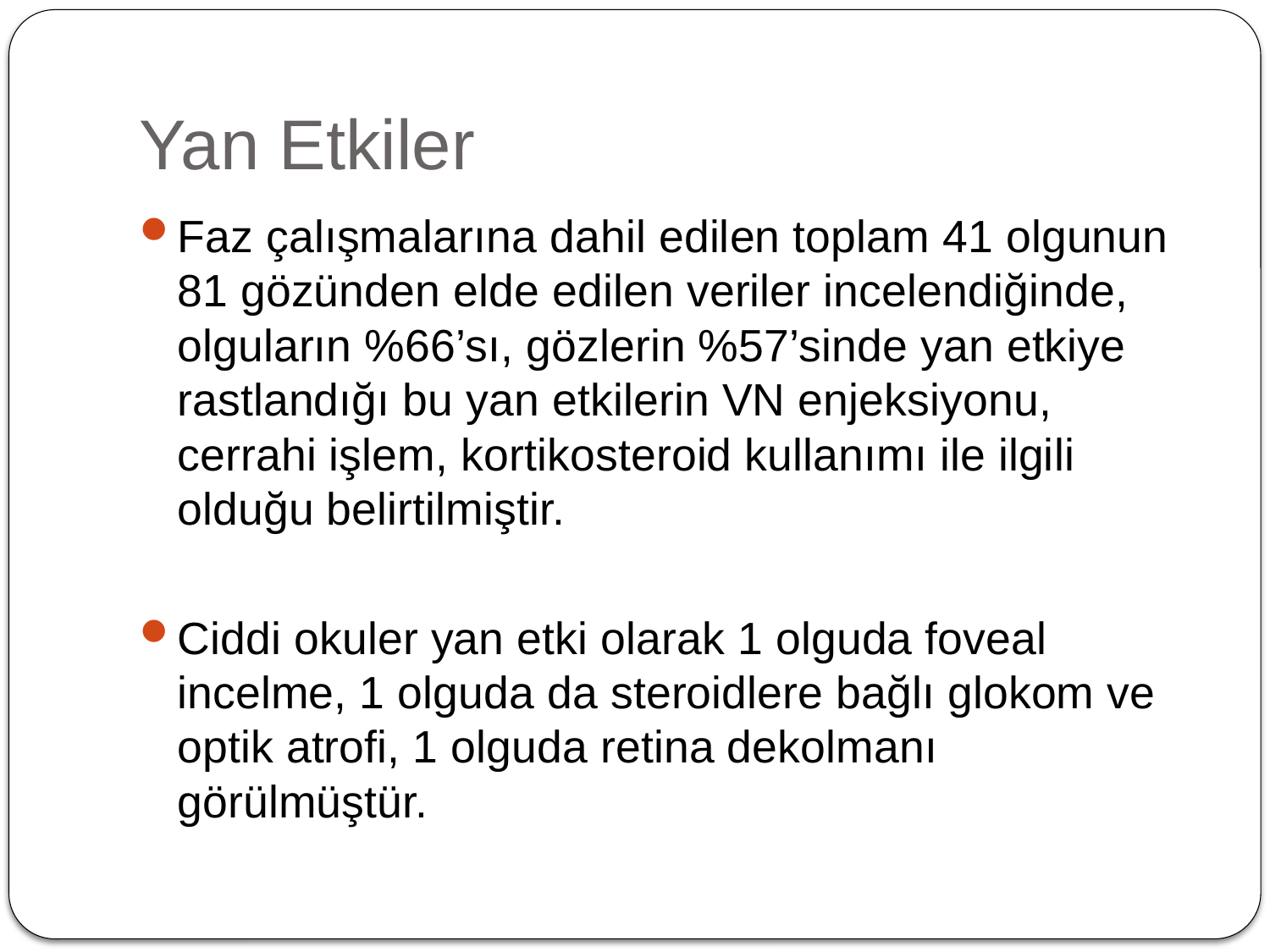

# Yan Etkiler
Faz çalışmalarına dahil edilen toplam 41 olgunun 81 gözünden elde edilen veriler incelendiğinde, olguların %66’sı, gözlerin %57’sinde yan etkiye rastlandığı bu yan etkilerin VN enjeksiyonu, cerrahi işlem, kortikosteroid kullanımı ile ilgili olduğu belirtilmiştir.

Ciddi okuler yan etki olarak 1 olguda foveal incelme, 1 olguda da steroidlere bağlı glokom ve optik atrofi, 1 olguda retina dekolmanı görülmüştür.